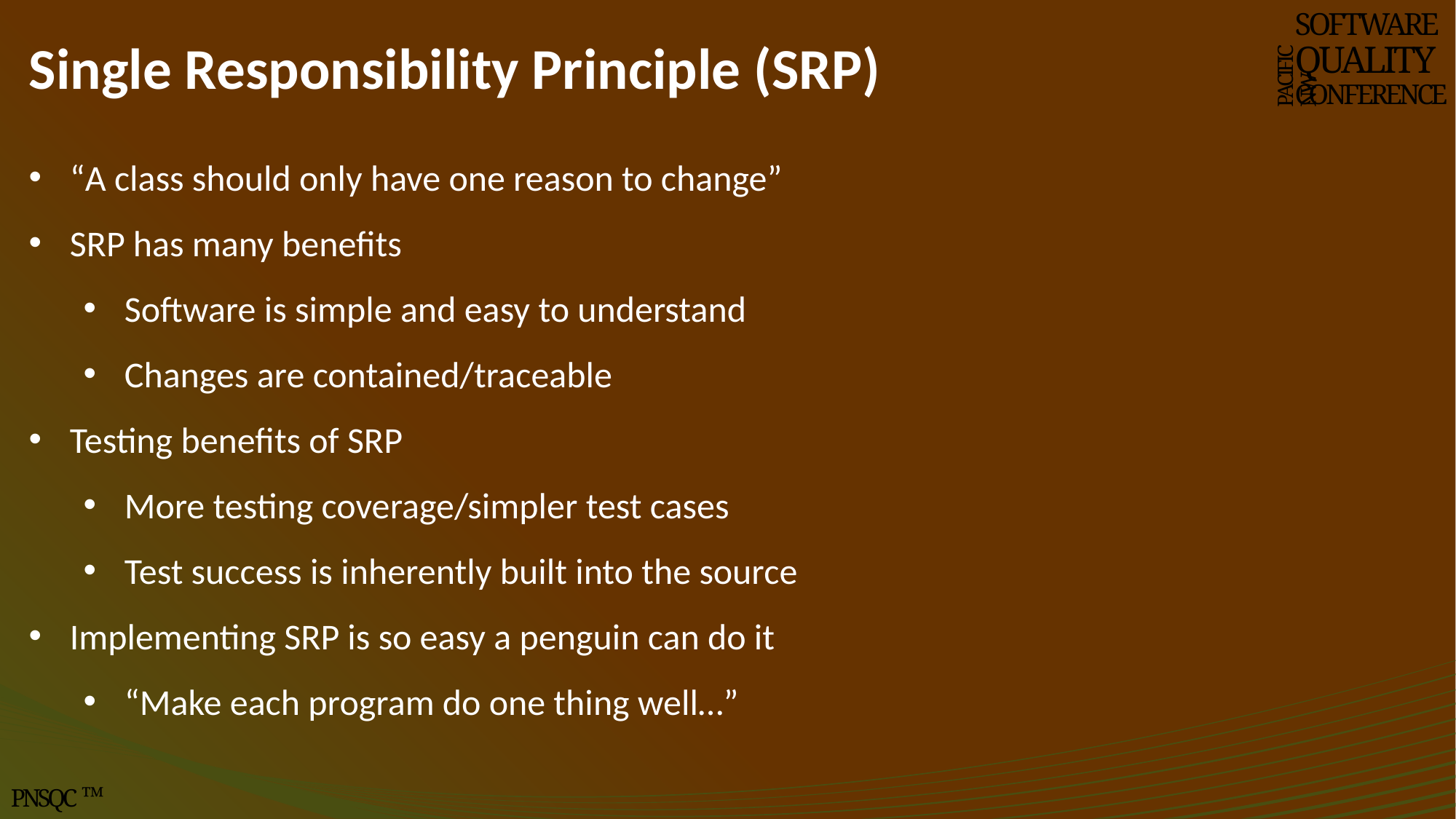

# Single Responsibility Principle (SRP)
SOFTWARE
QUALITY
CONFERENCE
PACIFIC   NW
“A class should only have one reason to change”
SRP has many benefits
Software is simple and easy to understand
Changes are contained/traceable
Testing benefits of SRP
More testing coverage/simpler test cases
Test success is inherently built into the source
Implementing SRP is so easy a penguin can do it
“Make each program do one thing well…”
PNSQC ™